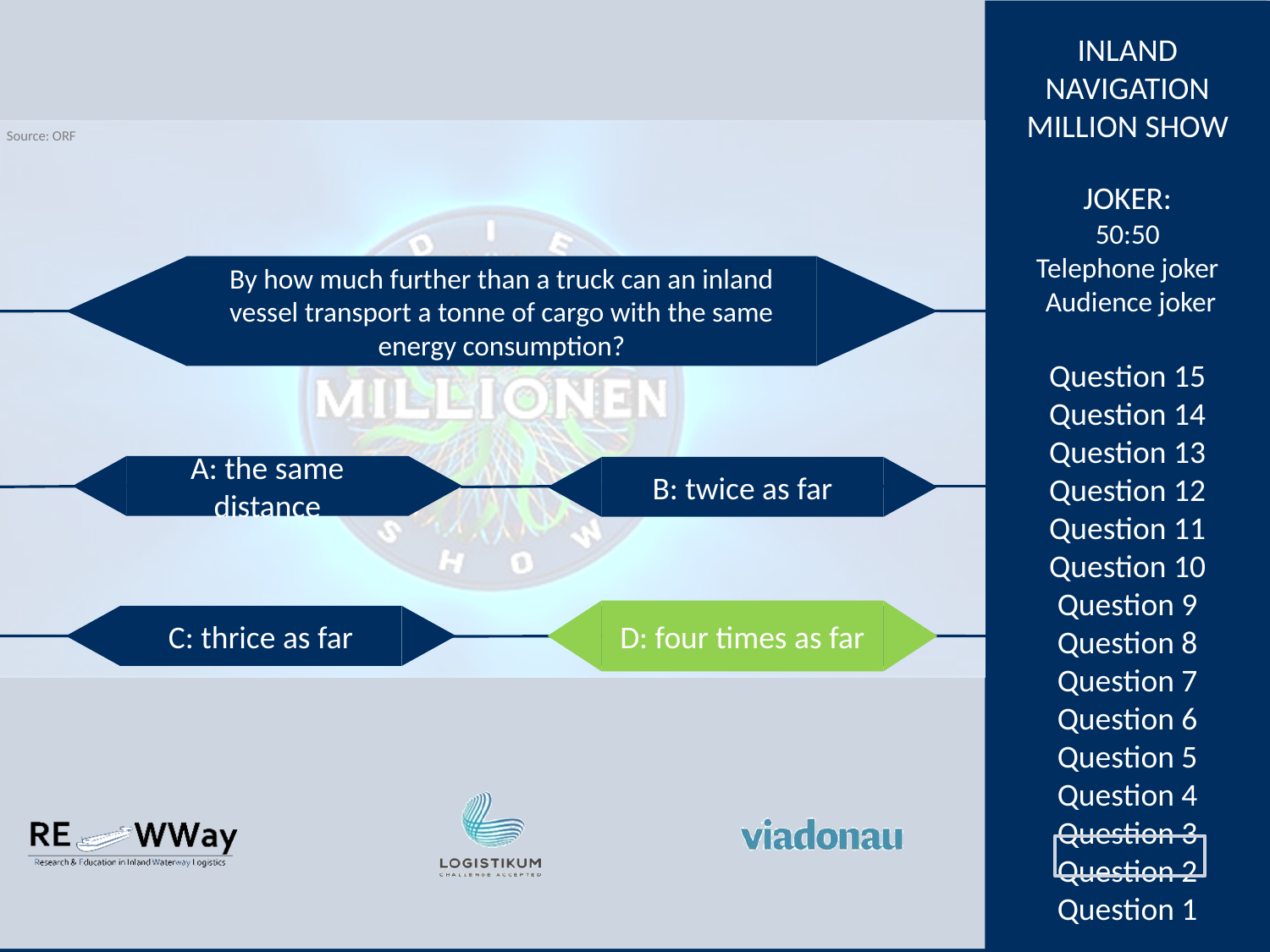

By how much further than a truck can an inland vessel transport a tonne of cargo with the same energy consumption?

A: the same distance

B: twice as far

D: four times as far

C: thrice as far

D: four times as far